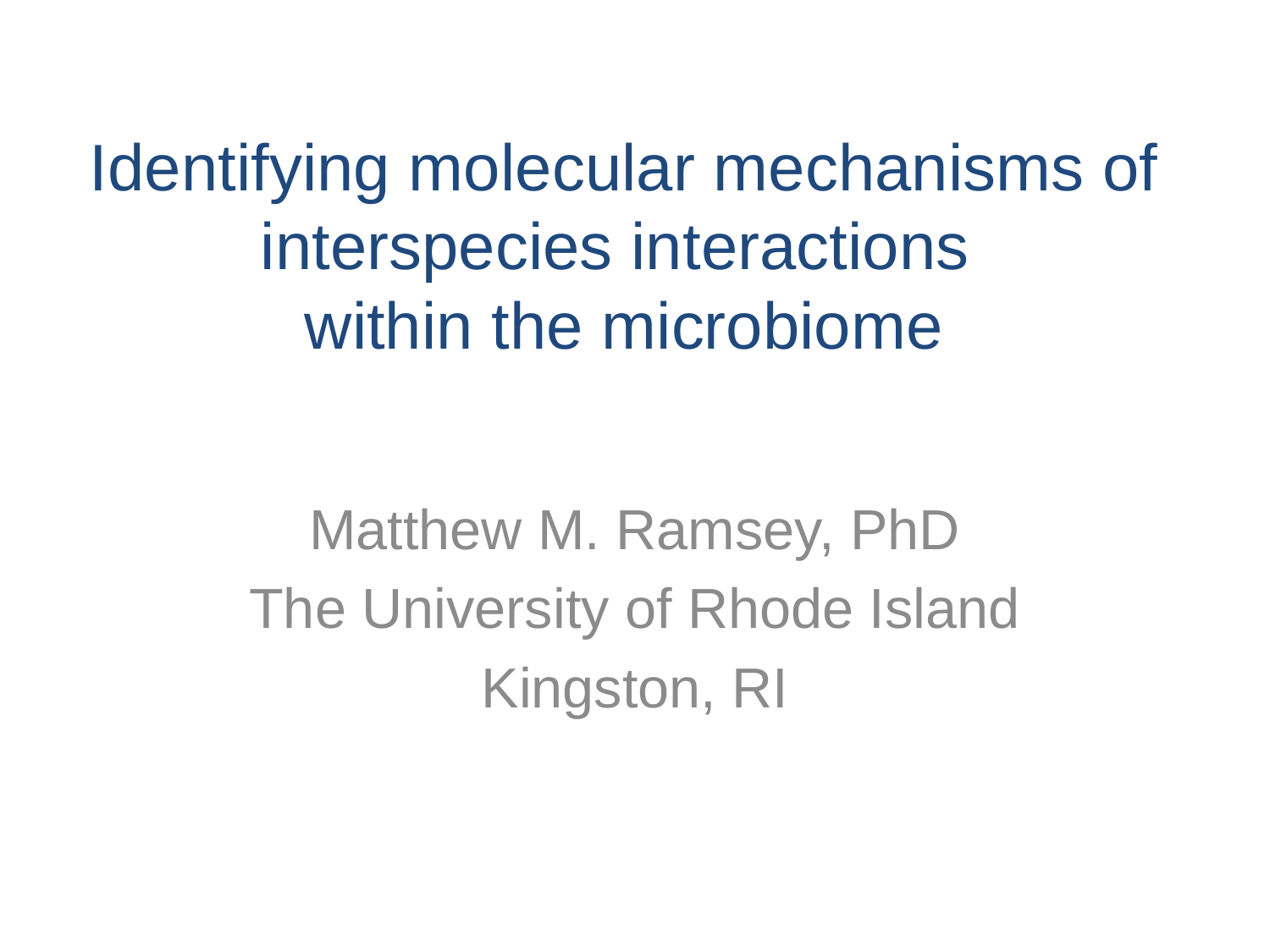

# Identifying molecular mechanisms of interspecies interactions within the microbiome
Matthew M. Ramsey, PhD
The University of Rhode Island
Kingston, RI